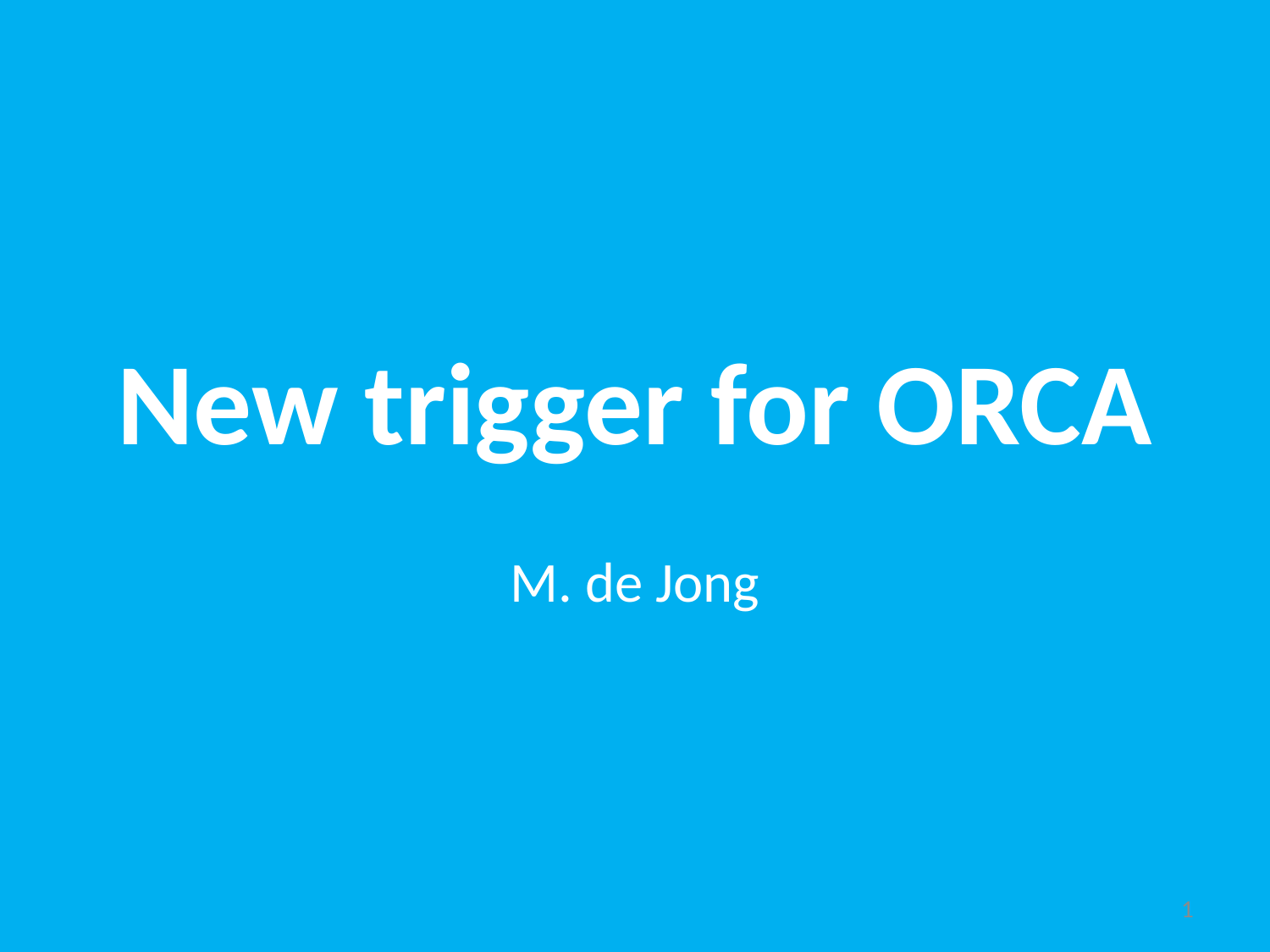

# New trigger for ORCA
M. de Jong
1